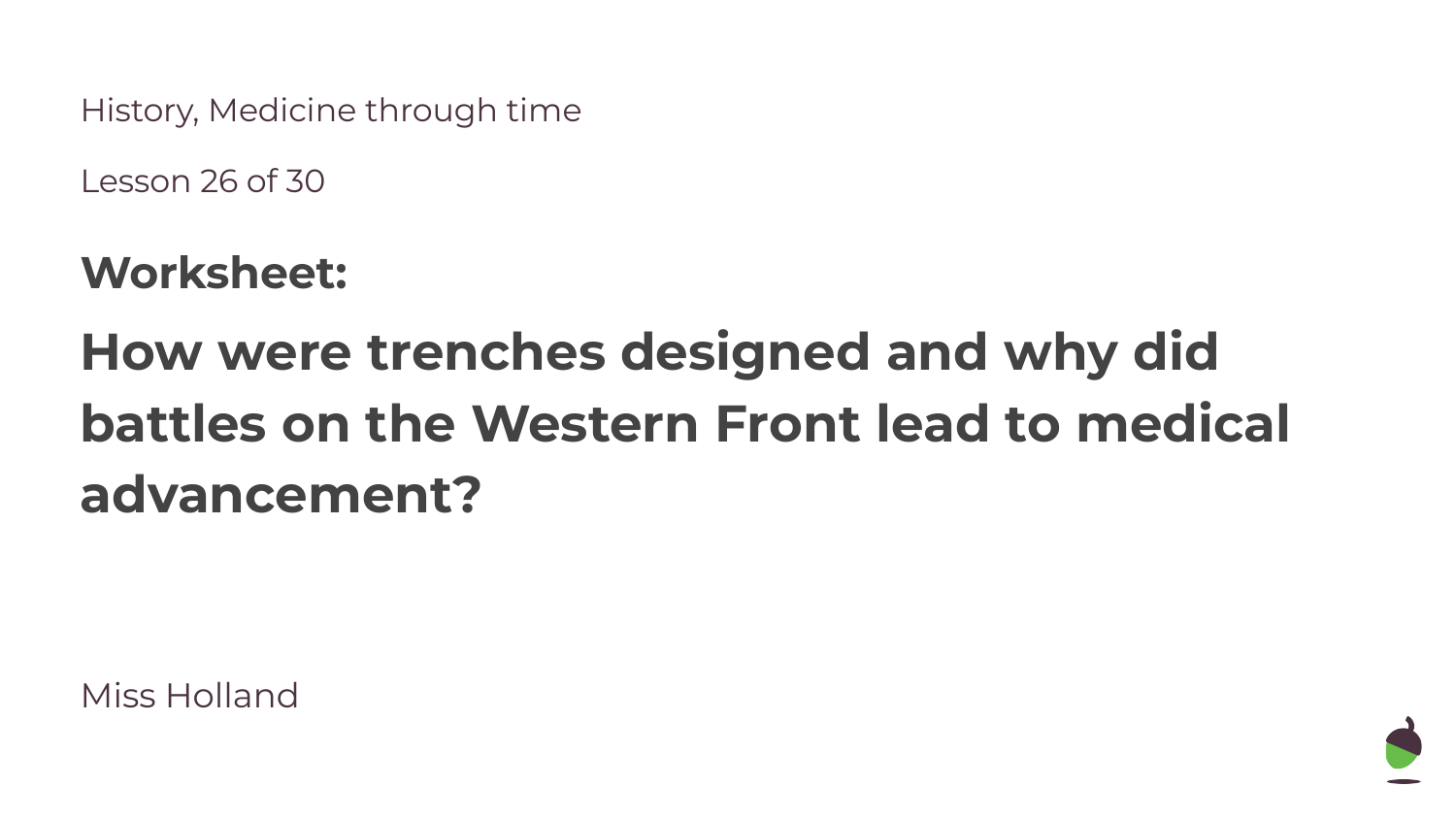

History, Medicine through time
Lesson 26 of 30
Worksheet:
How were trenches designed and why did battles on the Western Front lead to medical advancement?

Miss Holland